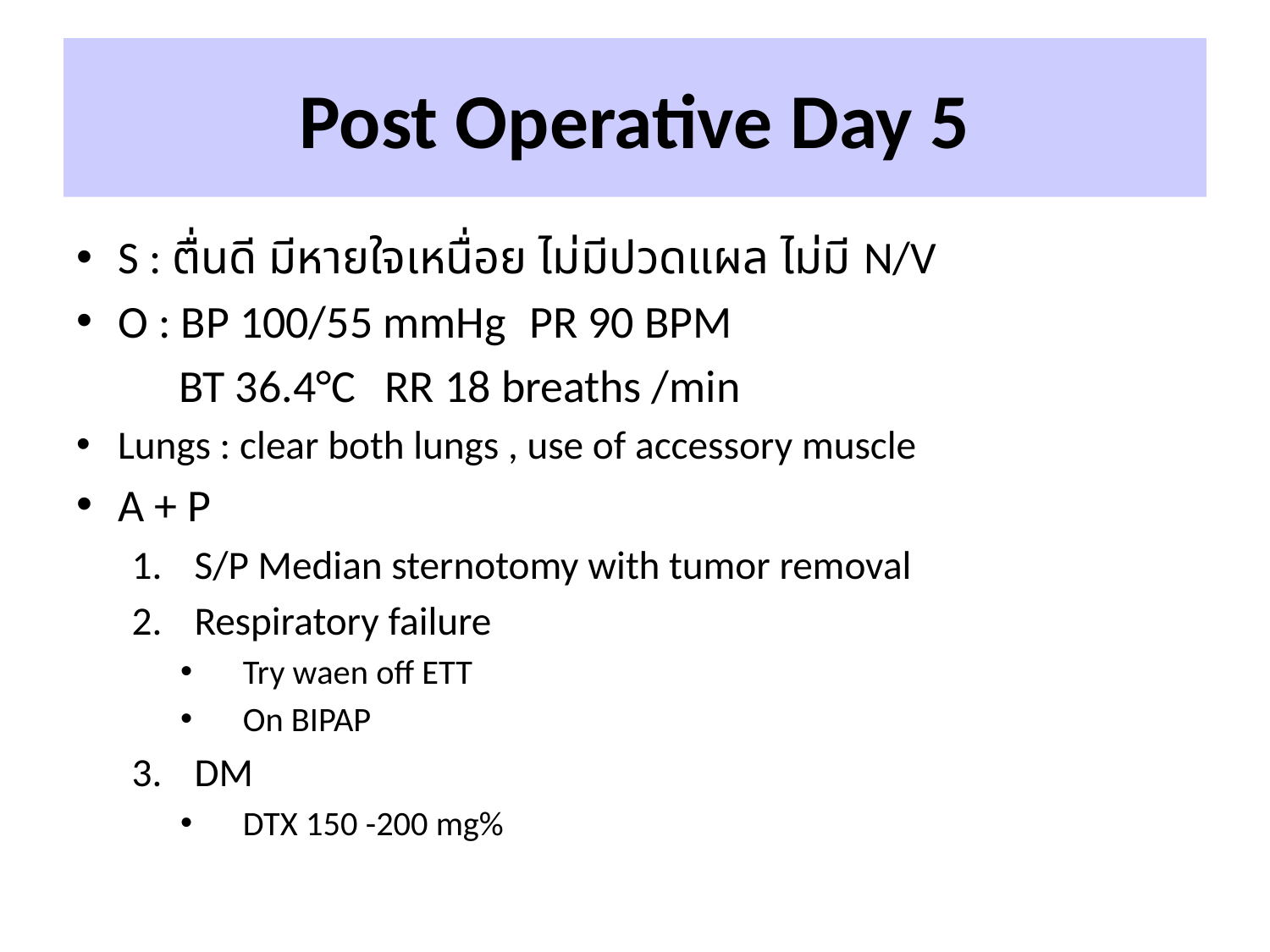

# Post Operative Day 5
S : ตื่นดี มีหายใจเหนื่อย ไม่มีปวดแผล ไม่มี N/V
O : BP 100/55 mmHg	PR 90 BPM
	BT 36.4°C 	RR 18 breaths /min
Lungs : clear both lungs , use of accessory muscle
A + P
S/P Median sternotomy with tumor removal
Respiratory failure
Try waen off ETT
On BIPAP
DM
DTX 150 -200 mg%